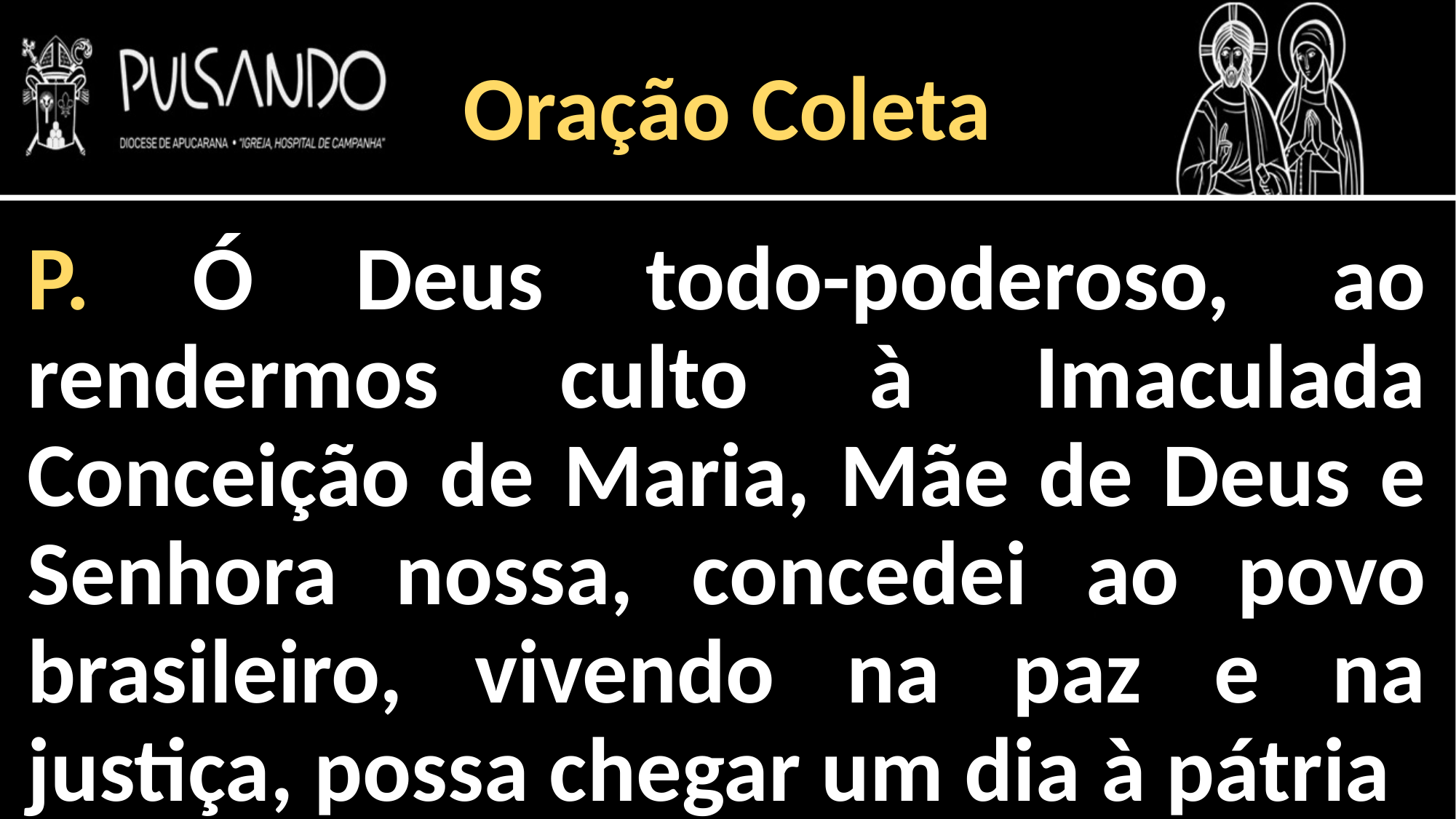

Oração Coleta
P. Ó Deus todo-poderoso, ao rendermos culto à Imaculada Conceição de Maria, Mãe de Deus e Senhora nossa, concedei ao povo brasileiro, vivendo na paz e na justiça, possa chegar um dia à pátria